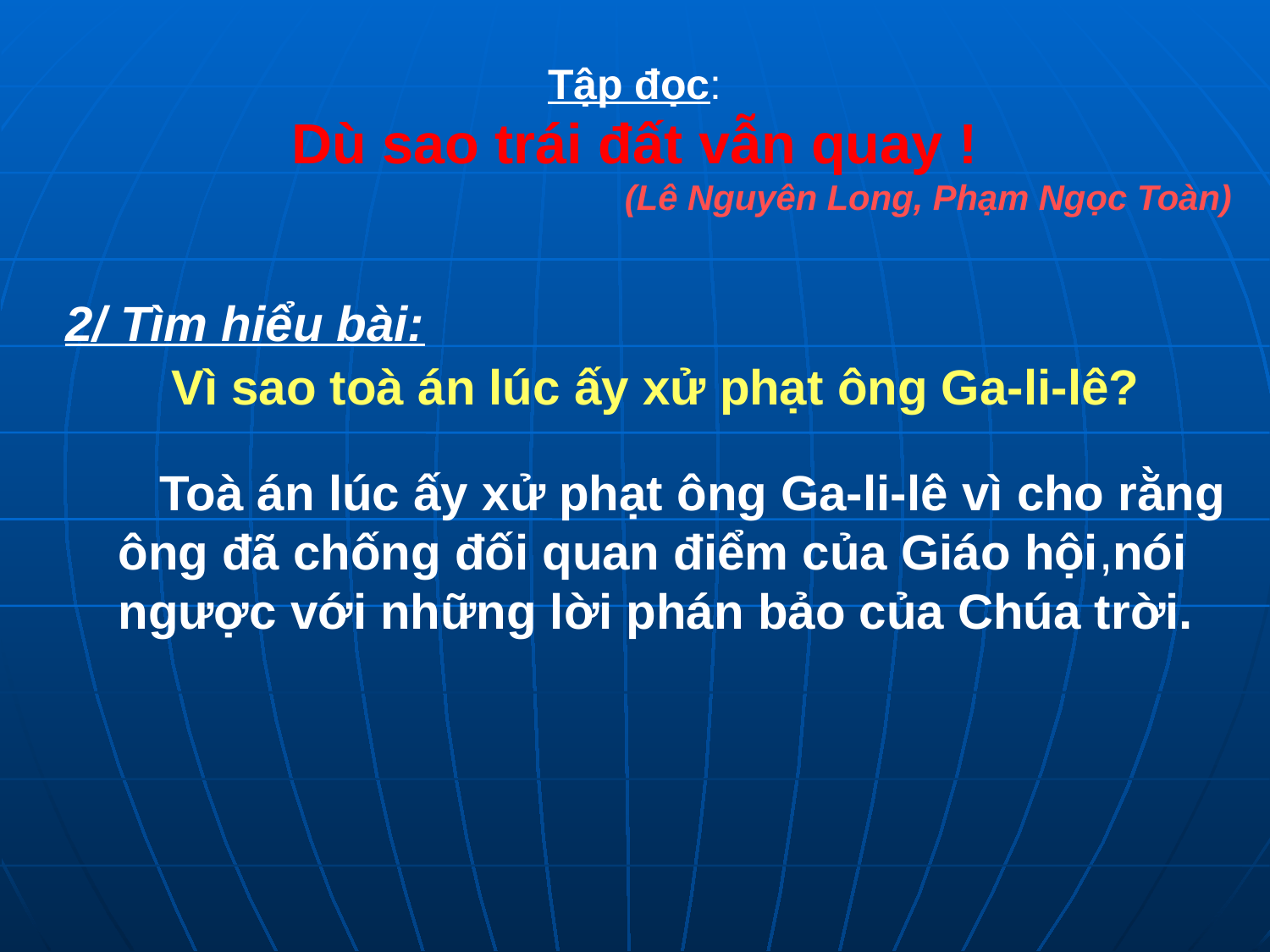

Tập đọc:
Dù sao trái đất vẫn quay !
                                                                  (Lê Nguyên Long, Phạm Ngọc Toàn)
2/ Tìm hiểu bài:
Vì sao toà án lúc ấy xử phạt ông Ga-li-lê?
   Toà án lúc ấy xử phạt ông Ga-li-lê vì cho rằng ông đã chống đối quan điểm của Giáo hội,nói ngược với những lời phán bảo của Chúa trời.